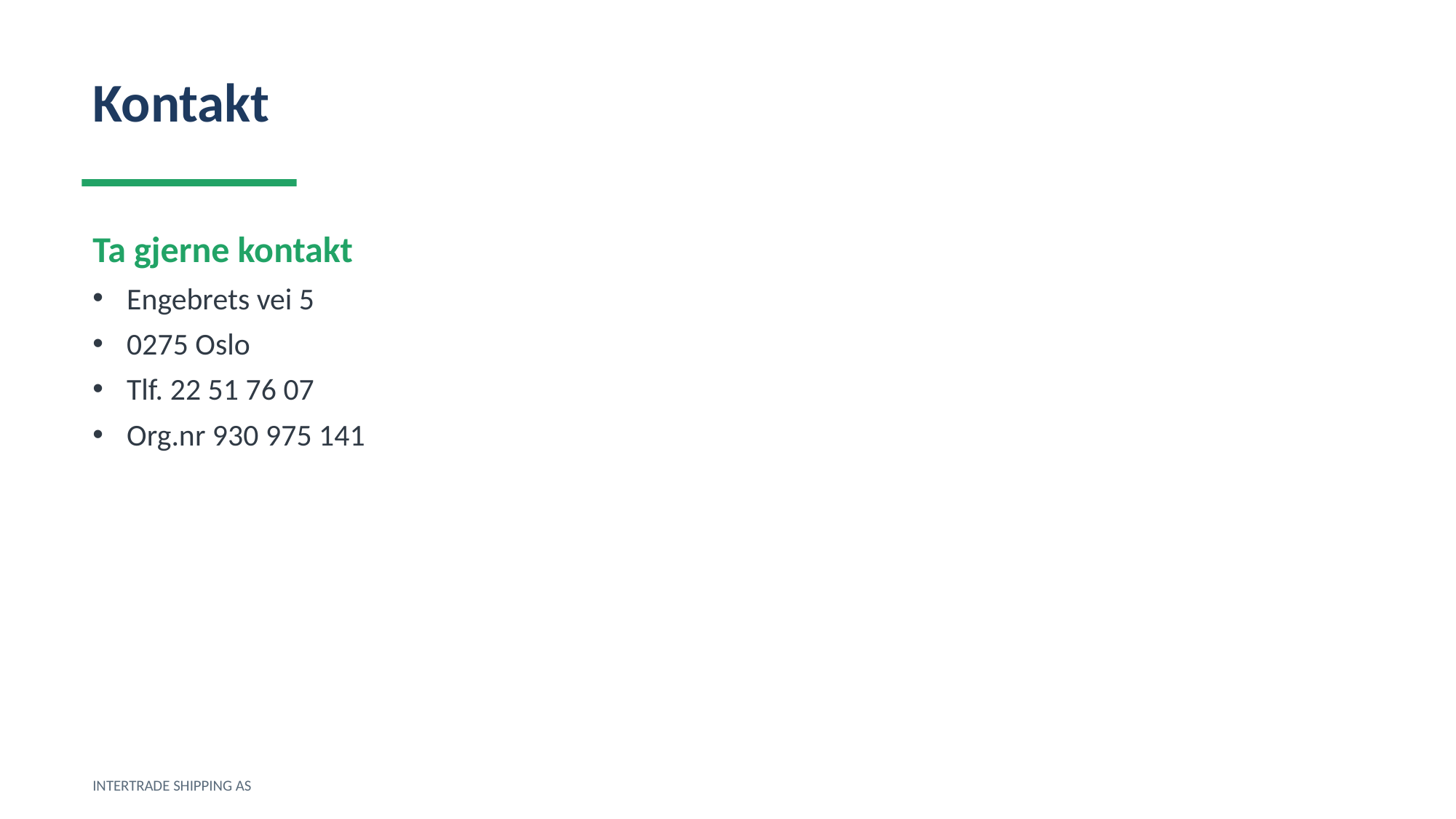

Kontakt

Ta gjerne kontakt
Engebrets vei 5
0275 Oslo
Tlf. 22 51 76 07
Org.nr 930 975 141
INTERTRADE SHIPPING AS